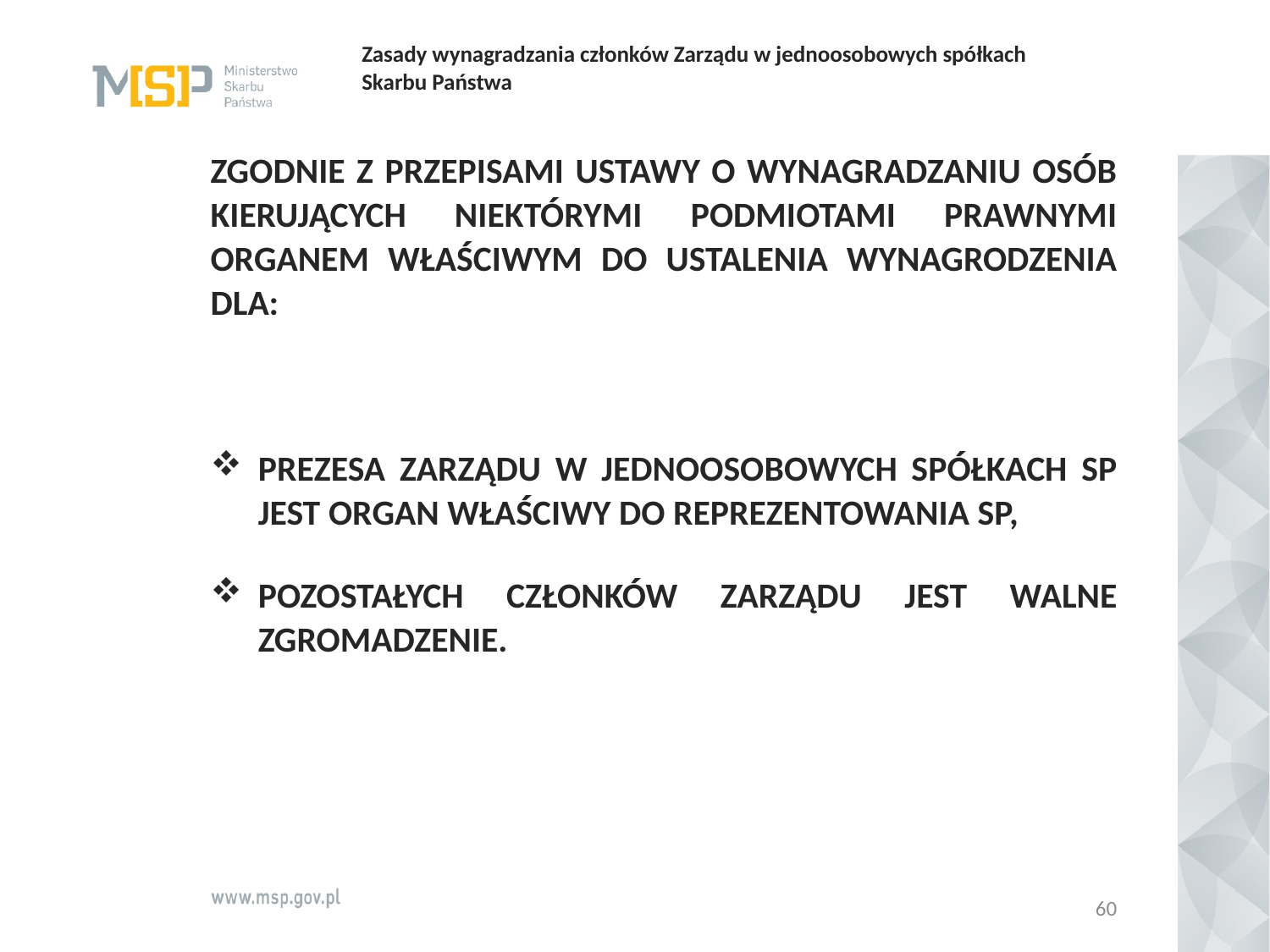

# Zasady wynagradzania członków Zarządu w jednoosobowych spółkach Skarbu Państwa
Zgodnie z przepisami ustawy o wynagradzaniu osób kierujących niektórymi podmiotami prawnymi organem właściwym do ustalenia wynagrodzenia dla:

Prezesa Zarządu w jednoosobowych spółkach SP jest organ właściwy do reprezentowania SP,
pozostałych członków zarządu jest Walne Zgromadzenie.

60